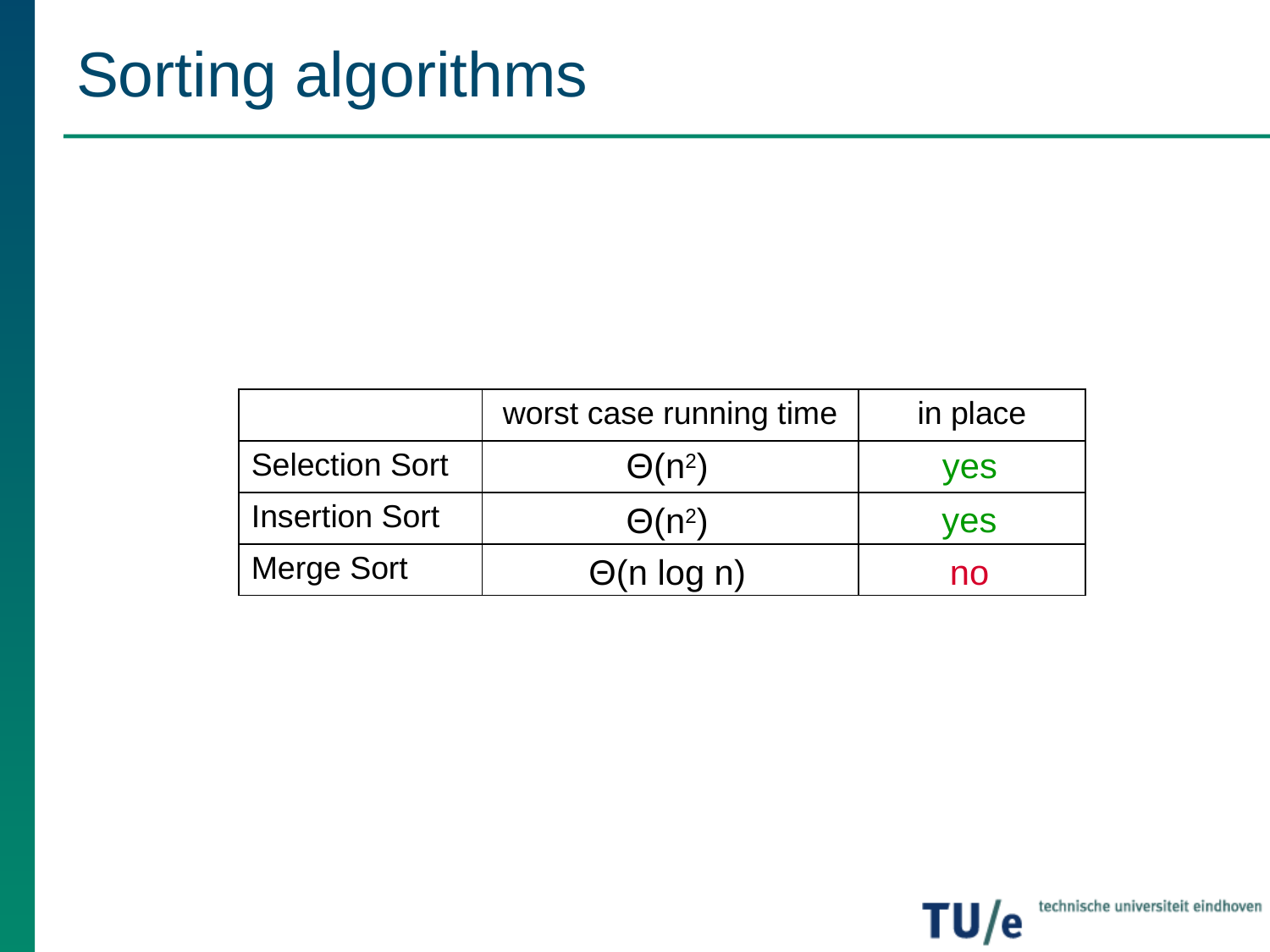

# Sorting algorithms
|  | worst case running time | in place |
| --- | --- | --- |
| Selection Sort |  |  |
| Insertion Sort |  |  |
| Merge Sort |  |  |
Θ(n2)
yes
yes
Θ(n2)
Θ(n log n)
no